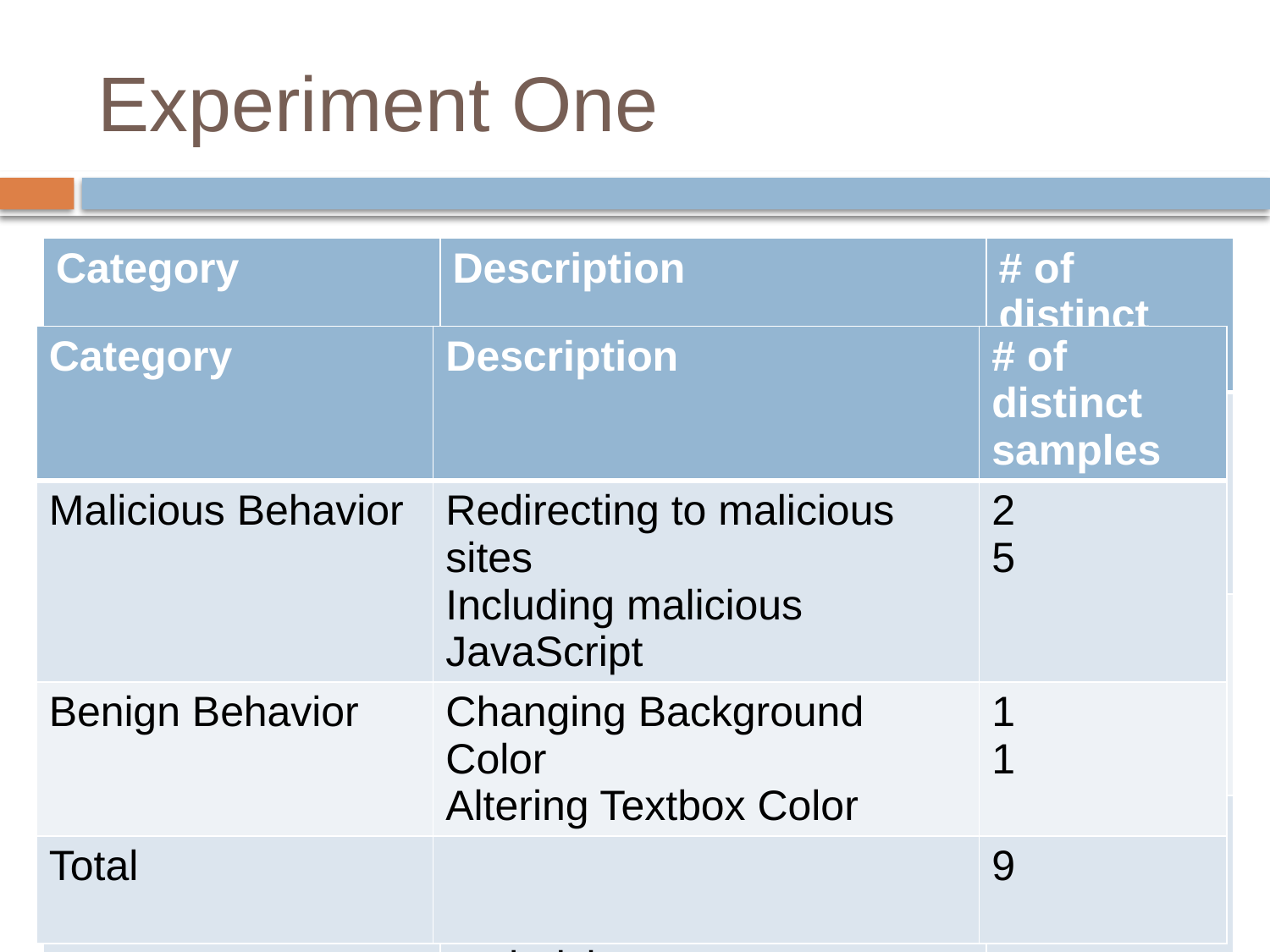

# Experiment One
Data Set:
Facebook: 187 million wall posts generated by roughly 3.5 million users
Twitter: 485,721 Twitter accounts with 14,401,157 tweets
Results
Facebook
Twitter
| Category | Description | # of distinct samples |
| --- | --- | --- |
| Malicious Behavior | Redirecting to malicious sites Redirecting to malicious videos | 40 3 |
| Mischievous Tricks | Sending invitations to friends Keep popping up windows Alert some words | 2 1 2 |
| Benign Behavior | Zooming images Letting images fly Discussion among technicians | 4 4 2 |
| Total |  | 58 |
| Category | Description | # of distinct samples |
| --- | --- | --- |
| Malicious Behavior | Redirecting to malicious sites Including malicious JavaScript | 2 5 |
| Benign Behavior | Changing Background Color Altering Textbox Color | 1 1 |
| Total |  | 9 |